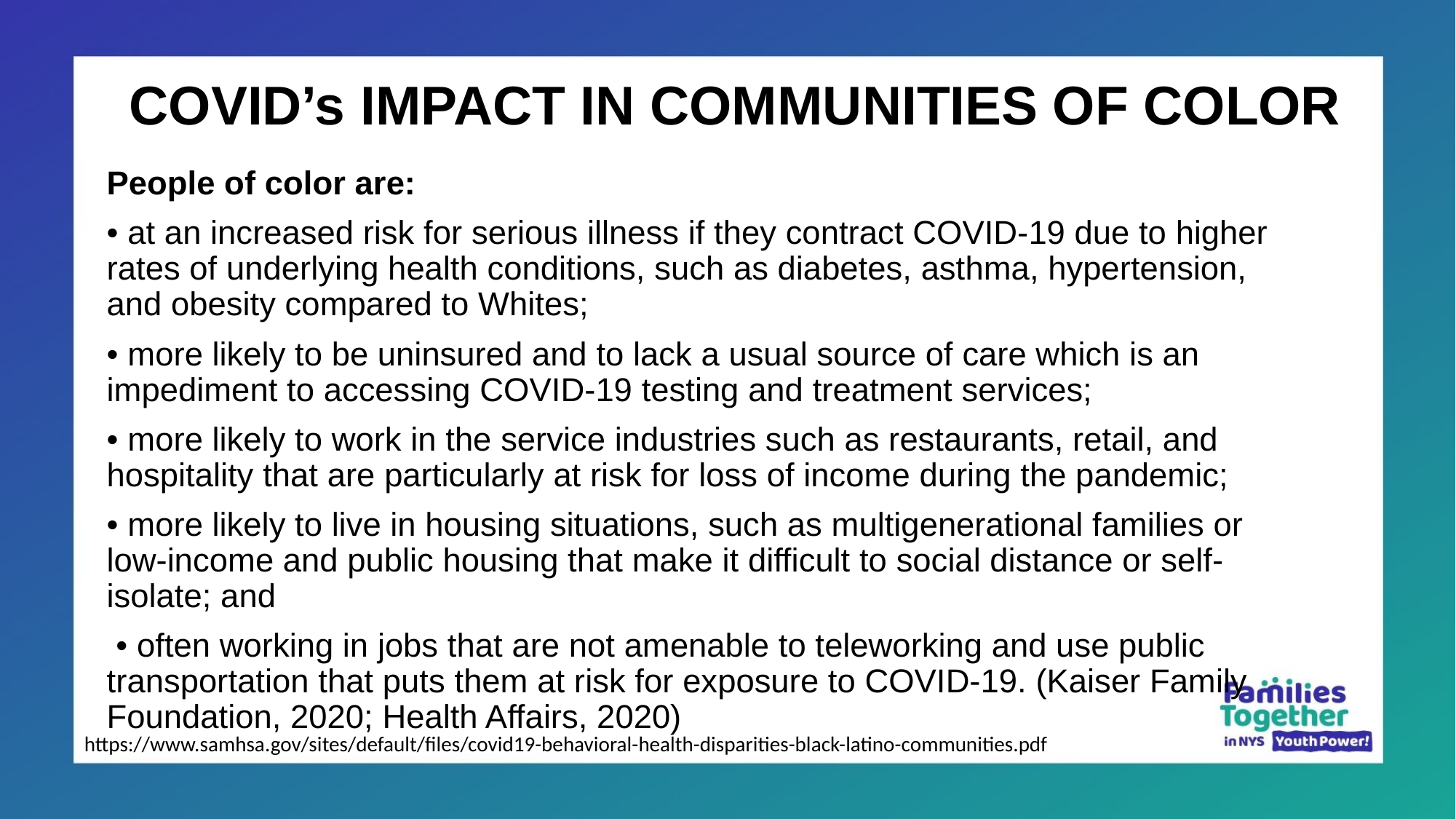

COVID’s IMPACT IN COMMUNITIES OF COLOR
People of color are:
• at an increased risk for serious illness if they contract COVID-19 due to higher rates of underlying health conditions, such as diabetes, asthma, hypertension, and obesity compared to Whites;
• more likely to be uninsured and to lack a usual source of care which is an impediment to accessing COVID-19 testing and treatment services;
• more likely to work in the service industries such as restaurants, retail, and hospitality that are particularly at risk for loss of income during the pandemic;
• more likely to live in housing situations, such as multigenerational families or low-income and public housing that make it difficult to social distance or self-isolate; and
 • often working in jobs that are not amenable to teleworking and use public transportation that puts them at risk for exposure to COVID-19. (Kaiser Family Foundation, 2020; Health Affairs, 2020)
https://www.samhsa.gov/sites/default/files/covid19-behavioral-health-disparities-black-latino-communities.pdf